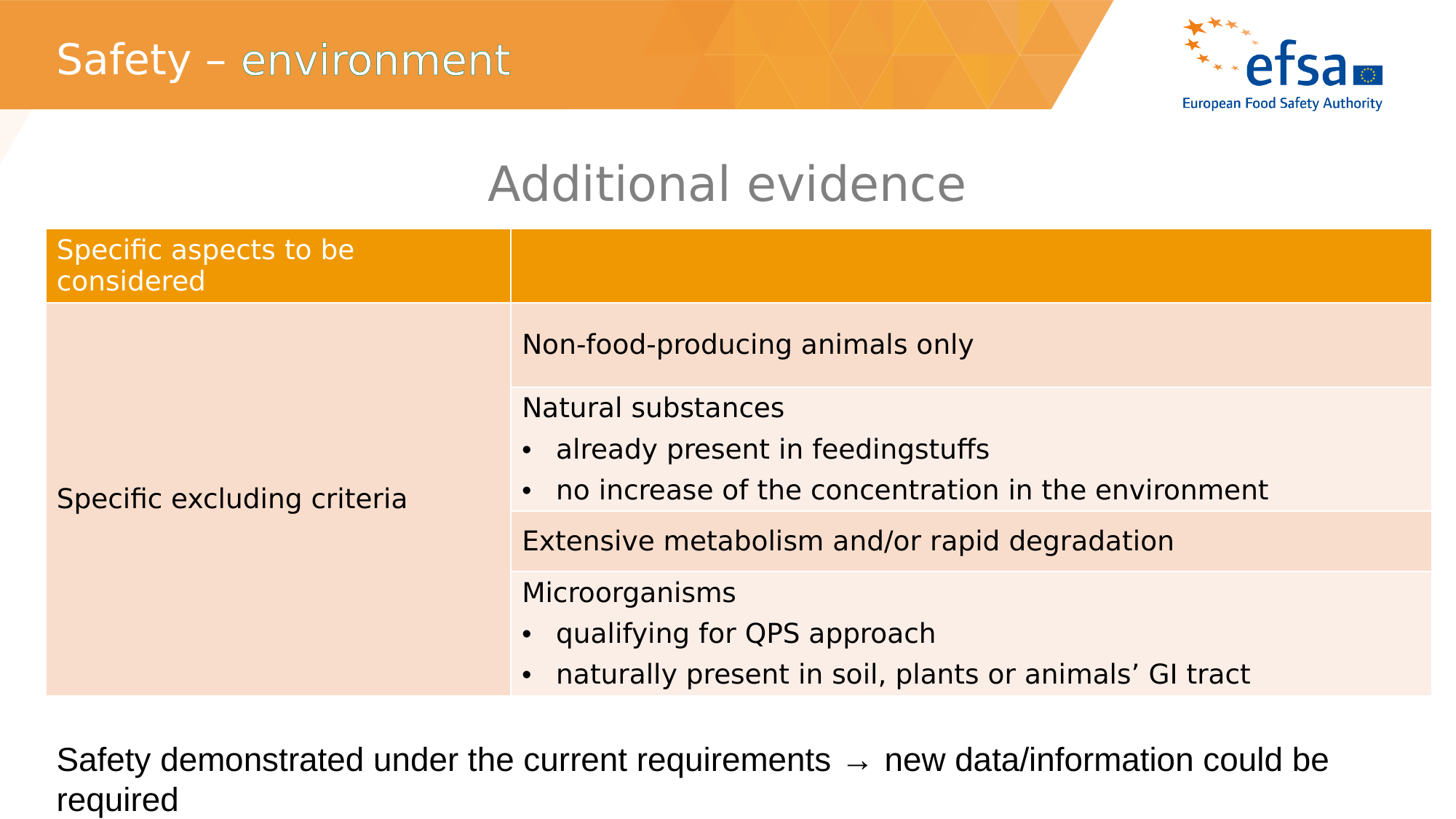

# Safety – environment
Additional evidence
| Specific aspects to be considered |  |
| --- | --- |
| Specific excluding criteria | Non-food-producing animals only |
|  | Natural substances already present in feedingstuffs no increase of the concentration in the environment |
|  | Extensive metabolism and/or rapid degradation |
|  | Microorganisms qualifying for QPS approach naturally present in soil, plants or animals’ GI tract |
Safety demonstrated under the current requirements → new data/information could be required